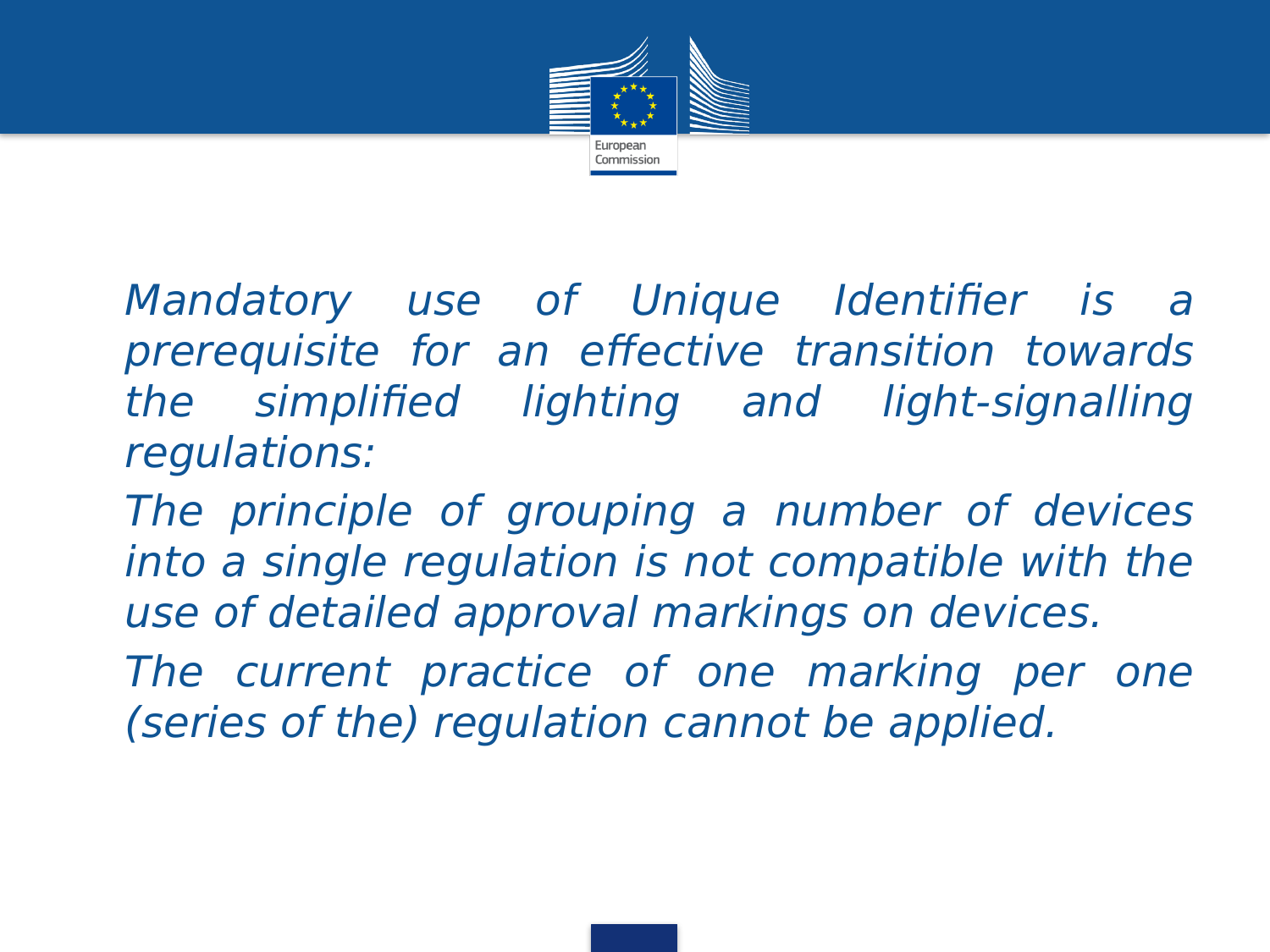

Mandatory use of Unique Identifier is a prerequisite for an effective transition towards the simplified lighting and light-signalling regulations:
The principle of grouping a number of devices into a single regulation is not compatible with the use of detailed approval markings on devices.
The current practice of one marking per one (series of the) regulation cannot be applied.